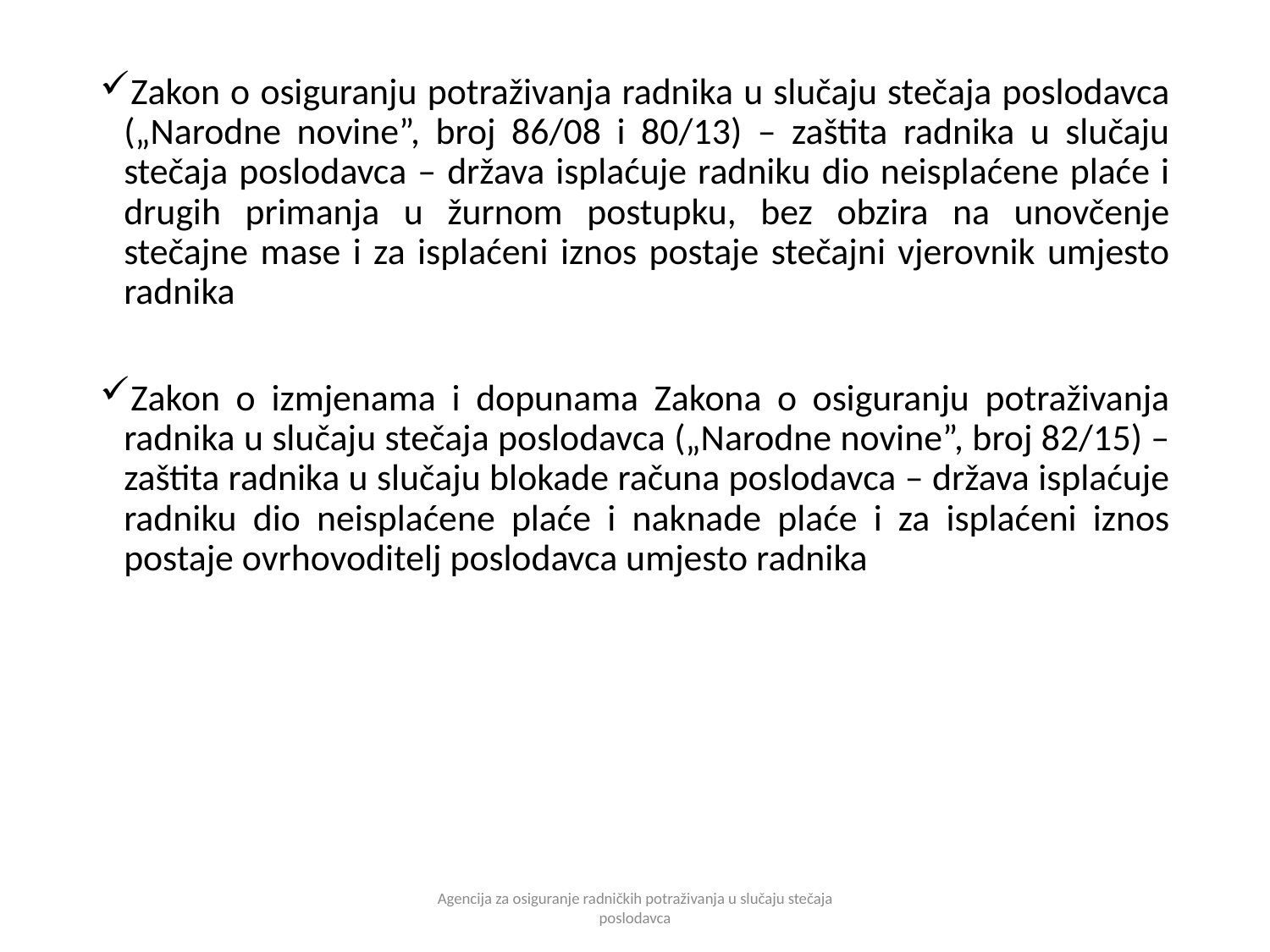

#
Zakon o osiguranju potraživanja radnika u slučaju stečaja poslodavca („Narodne novine”, broj 86/08 i 80/13) – zaštita radnika u slučaju stečaja poslodavca – država isplaćuje radniku dio neisplaćene plaće i drugih primanja u žurnom postupku, bez obzira na unovčenje stečajne mase i za isplaćeni iznos postaje stečajni vjerovnik umjesto radnika

Zakon o izmjenama i dopunama Zakona o osiguranju potraživanja radnika u slučaju stečaja poslodavca („Narodne novine”, broj 82/15) – zaštita radnika u slučaju blokade računa poslodavca – država isplaćuje radniku dio neisplaćene plaće i naknade plaće i za isplaćeni iznos postaje ovrhovoditelj poslodavca umjesto radnika

Agencija za osiguranje radničkih potraživanja u slučaju stečaja poslodavca